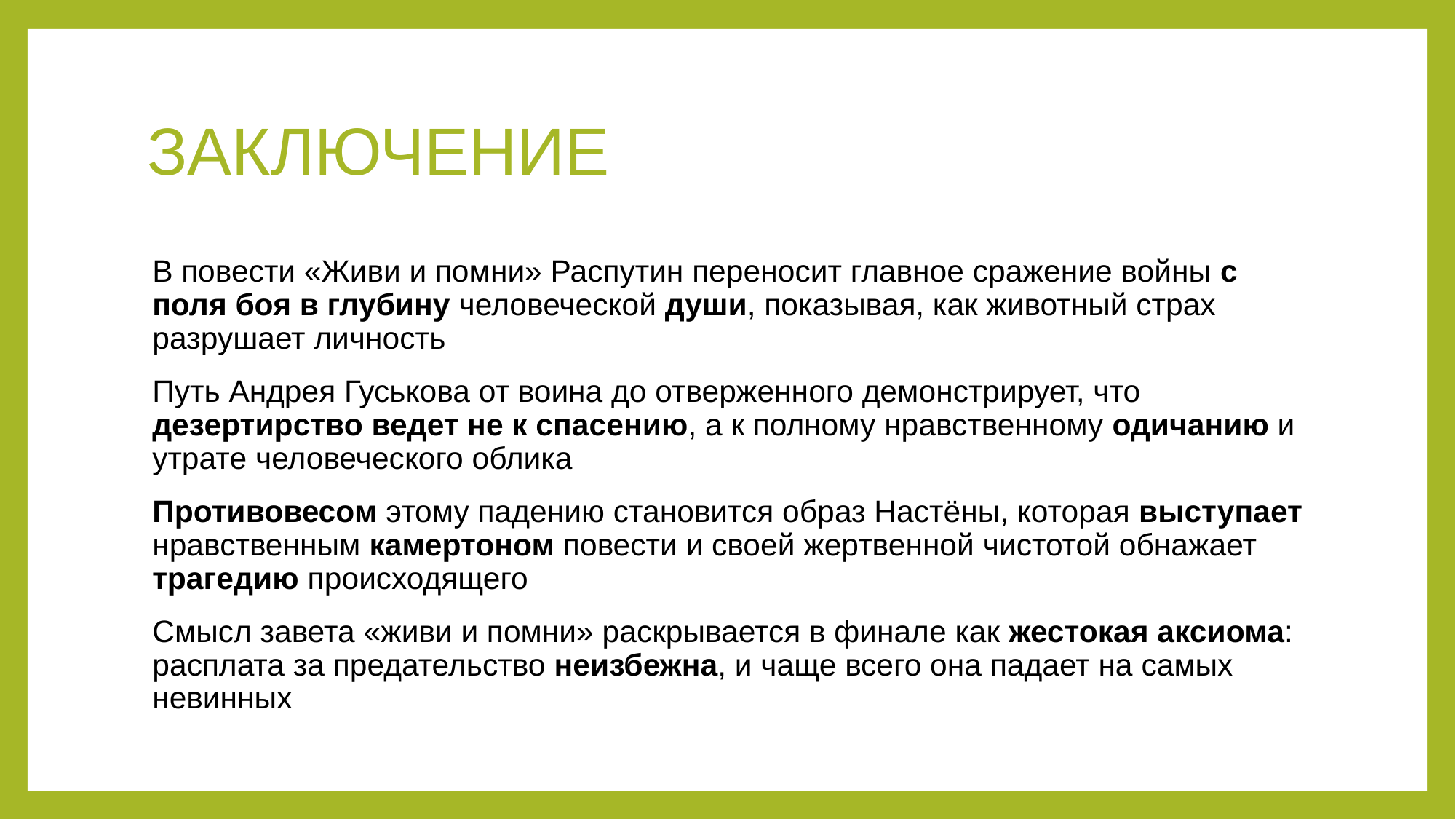

# ЗАКЛЮЧЕНИЕ
В повести «Живи и помни» Распутин переносит главное сражение войны с поля боя в глубину человеческой души, показывая, как животный страх разрушает личность
Путь Андрея Гуськова от воина до отверженного демонстрирует, что дезертирство ведет не к спасению, а к полному нравственному одичанию и утрате человеческого облика
Противовесом этому падению становится образ Настёны, которая выступает нравственным камертоном повести и своей жертвенной чистотой обнажает трагедию происходящего
Смысл завета «живи и помни» раскрывается в финале как жестокая аксиома: расплата за предательство неизбежна, и чаще всего она падает на самых невинных